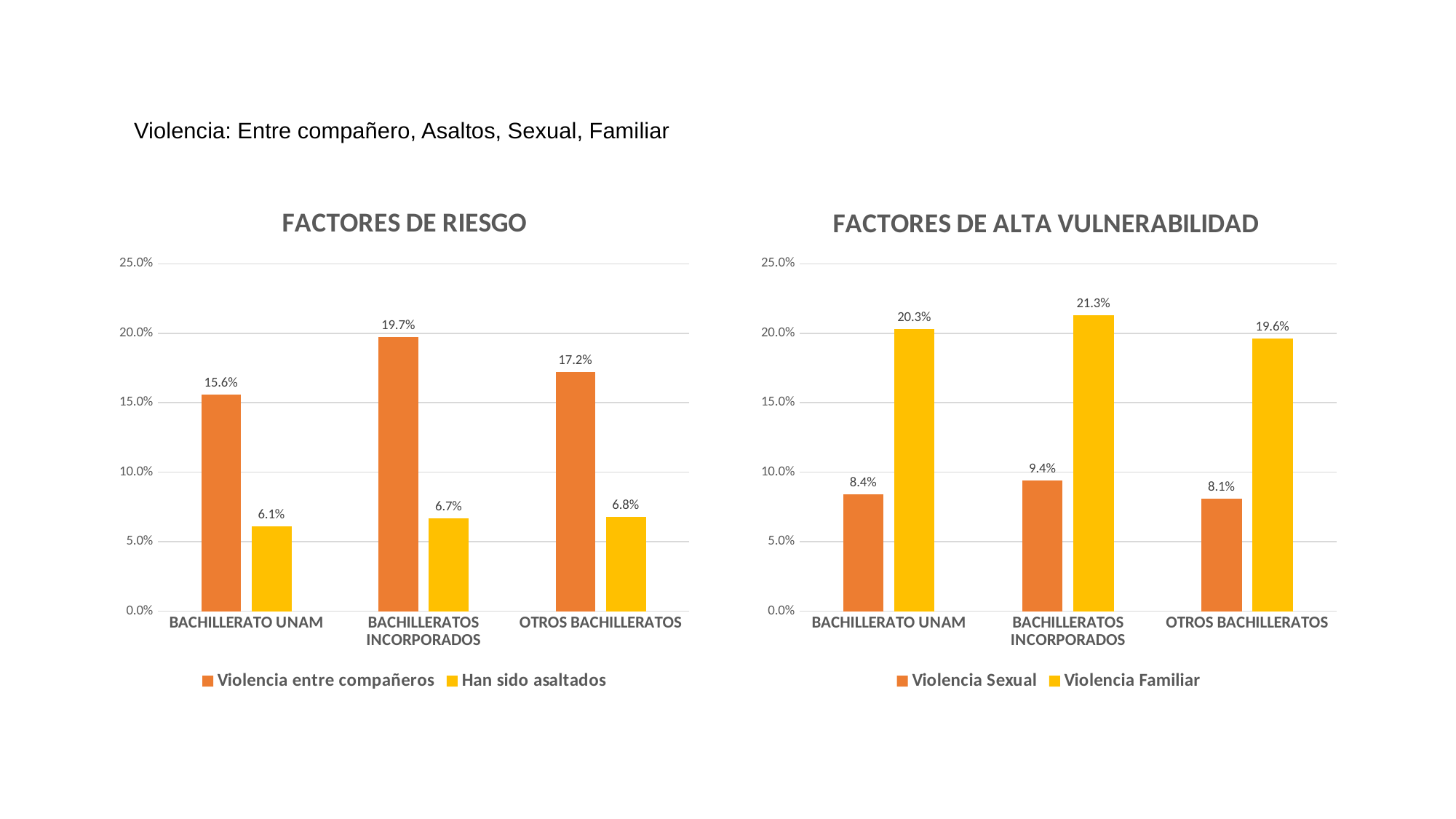

# Violencia: Entre compañero, Asaltos, Sexual, Familiar

### Chart: FACTORES DE RIESGO

| Category | Violencia entre compañeros | Han sido asaltados |
|---|---|---|
| BACHILLERATO UNAM | 0.156 | 0.061 |
| BACHILLERATOS INCORPORADOS | 0.197 | 0.067 |
| OTROS BACHILLERATOS | 0.172 | 0.068 |

### Chart: FACTORES DE ALTA VULNERABILIDAD

| Category | Violencia Sexual | Violencia Familiar |
|---|---|---|
| BACHILLERATO UNAM | 0.084 | 0.203 |
| BACHILLERATOS INCORPORADOS | 0.094 | 0.213 |
| OTROS BACHILLERATOS | 0.081 | 0.196 |